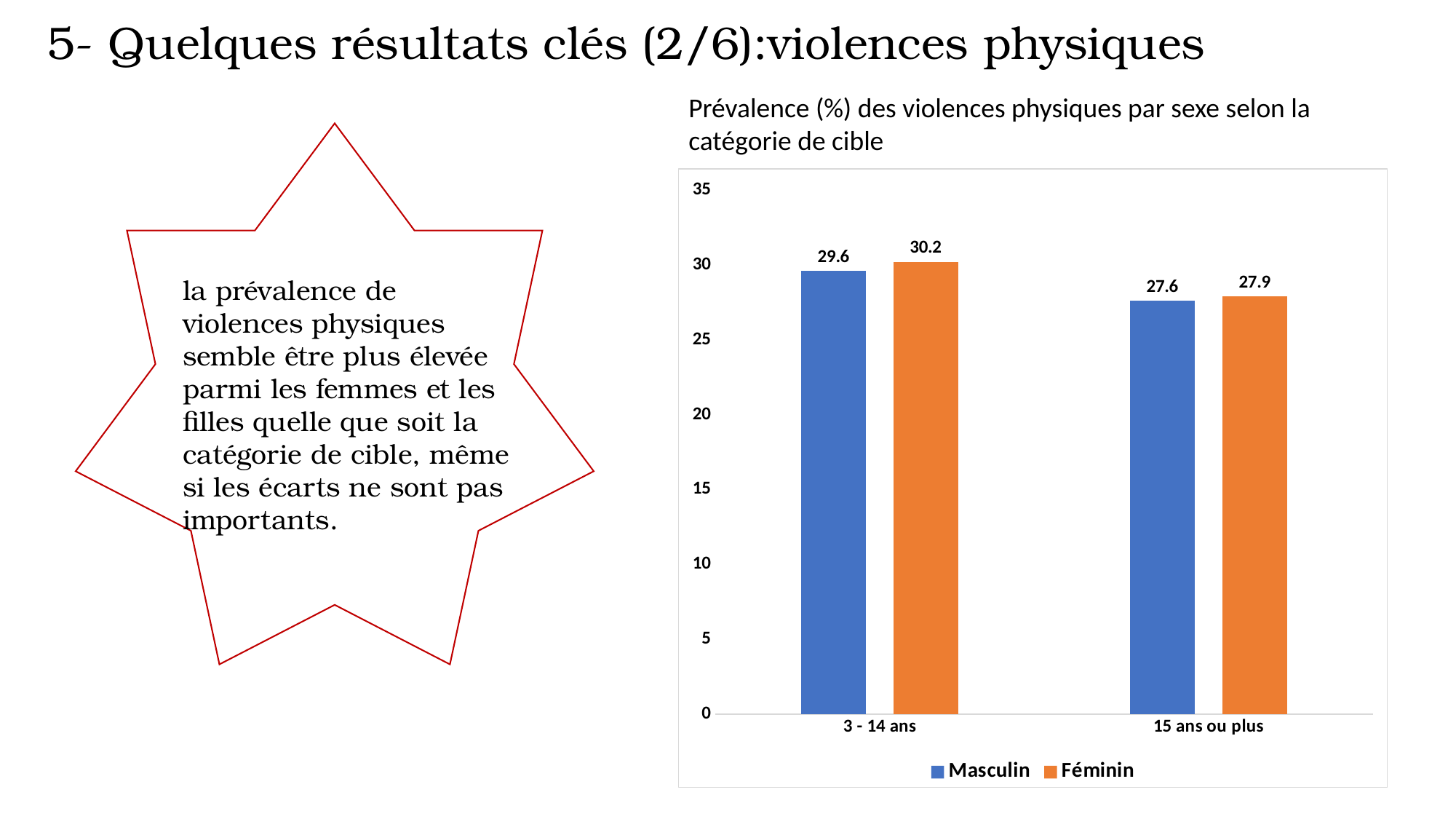

# 5- Quelques résultats clés (2/6):violences physiques
Prévalence (%) des violences physiques par sexe selon la catégorie de cible

### Chart

| Category | Masculin | Féminin |
|---|---|---|
| 3 - 14 ans | 29.6 | 30.2 |
| 15 ans ou plus | 27.6 | 27.9 |
la prévalence de violences physiques semble être plus élevée parmi les femmes et les filles quelle que soit la catégorie de cible, même si les écarts ne sont pas importants.